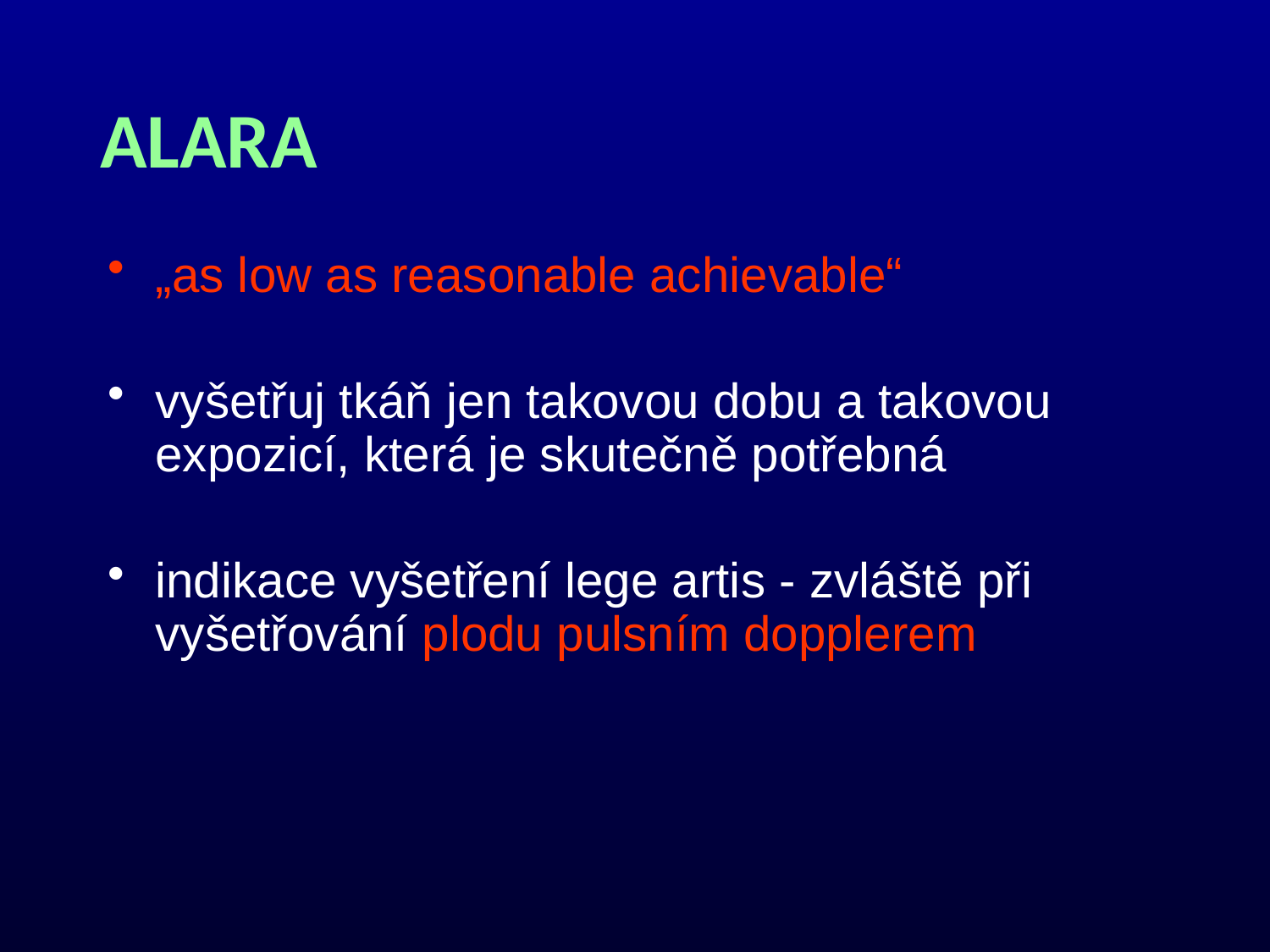

# ALARA
„as low as reasonable achievable“

vyšetřuj tkáň jen takovou dobu a takovou expozicí, která je skutečně potřebná

indikace vyšetření lege artis - zvláště při vyšetřování plodu pulsním dopplerem